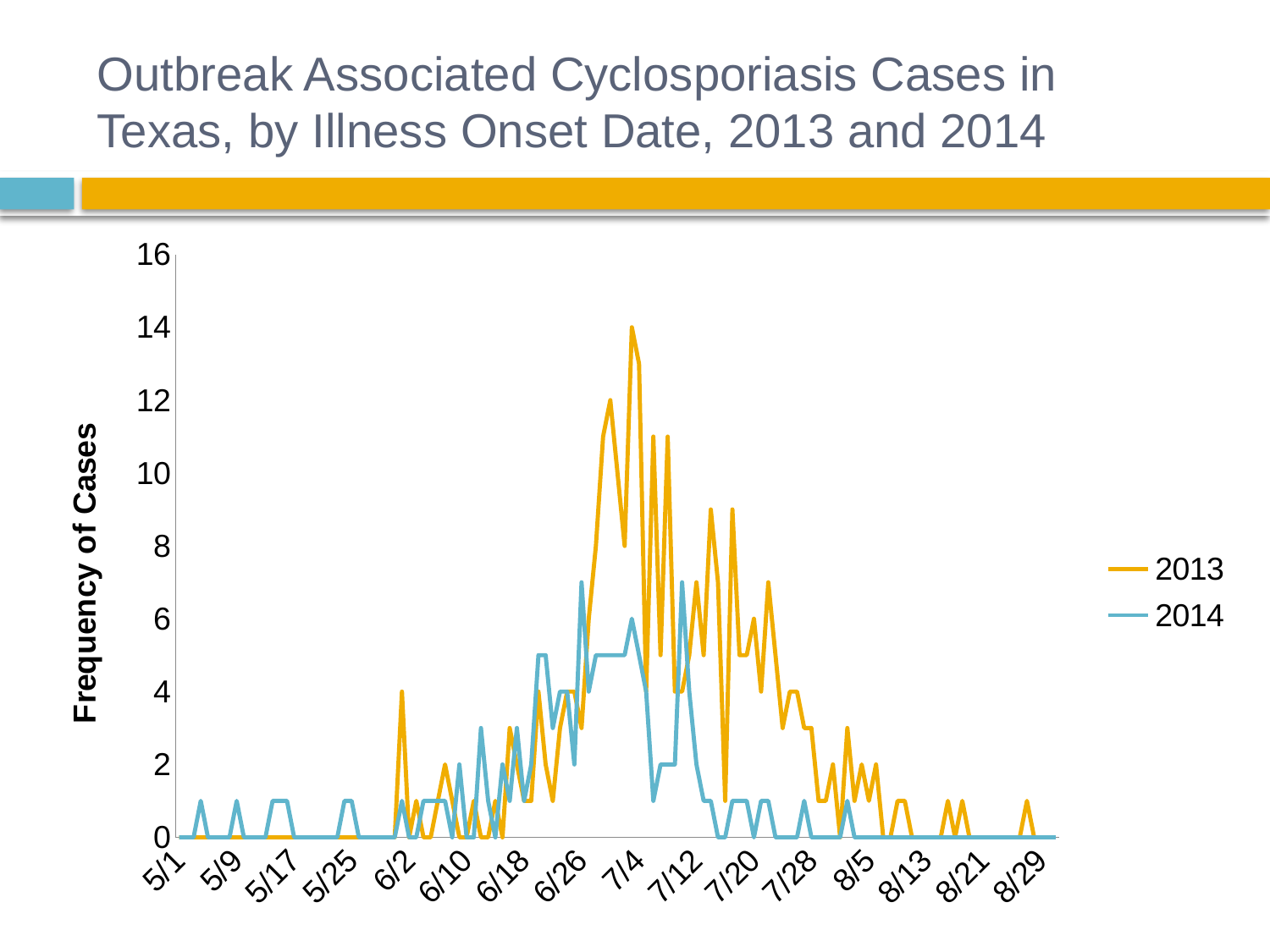

# Outbreak Associated Cyclosporiasis Cases in Texas, by Illness Onset Date, 2013 and 2014

### Chart

| Category | 2013 | 2014 |
|---|---|---|
| 42125 | 0.0 | 0.0 |
| 42126 | 0.0 | 0.0 |
| 42127 | 0.0 | 0.0 |
| 42128 | 0.0 | 1.0 |
| 42129 | 0.0 | 0.0 |
| 42130 | 0.0 | 0.0 |
| 42131 | 0.0 | 0.0 |
| 42132 | 0.0 | 0.0 |
| 42133 | 0.0 | 1.0 |
| 42134 | 0.0 | 0.0 |
| 42135 | 0.0 | 0.0 |
| 42136 | 0.0 | 0.0 |
| 42137 | 0.0 | 0.0 |
| 42138 | 0.0 | 1.0 |
| 42139 | 0.0 | 1.0 |
| 42140 | 0.0 | 1.0 |
| 42141 | 0.0 | 0.0 |
| 42142 | 0.0 | 0.0 |
| 42143 | 0.0 | 0.0 |
| 42144 | 0.0 | 0.0 |
| 42145 | 0.0 | 0.0 |
| 42146 | 0.0 | 0.0 |
| 42147 | 0.0 | 0.0 |
| 42148 | 0.0 | 1.0 |
| 42149 | 0.0 | 1.0 |
| 42150 | 0.0 | 0.0 |
| 42151 | 0.0 | 0.0 |
| 42152 | 0.0 | 0.0 |
| 42153 | 0.0 | 0.0 |
| 42154 | 0.0 | 0.0 |
| 42155 | 0.0 | 0.0 |
| 42156 | 4.0 | 1.0 |
| 42157 | 0.0 | 0.0 |
| 42158 | 1.0 | 0.0 |
| 42159 | 0.0 | 1.0 |
| 42160 | 0.0 | 1.0 |
| 42161 | 1.0 | 1.0 |
| 42162 | 2.0 | 1.0 |
| 42163 | 1.0 | 0.0 |
| 42164 | 0.0 | 2.0 |
| 42165 | 0.0 | 0.0 |
| 42166 | 1.0 | 0.0 |
| 42167 | 0.0 | 3.0 |
| 42168 | 0.0 | 1.0 |
| 42169 | 1.0 | 0.0 |
| 42170 | 0.0 | 2.0 |
| 42171 | 3.0 | 1.0 |
| 42172 | 2.0 | 3.0 |
| 42173 | 1.0 | 1.0 |
| 42174 | 1.0 | 2.0 |
| 42175 | 4.0 | 5.0 |
| 42176 | 2.0 | 5.0 |
| 42177 | 1.0 | 3.0 |
| 42178 | 3.0 | 4.0 |
| 42179 | 4.0 | 4.0 |
| 42180 | 4.0 | 2.0 |
| 42181 | 3.0 | 7.0 |
| 42182 | 6.0 | 4.0 |
| 42183 | 8.0 | 5.0 |
| 42184 | 11.0 | 5.0 |
| 42185 | 12.0 | 5.0 |
| 42186 | 10.0 | 5.0 |
| 42187 | 8.0 | 5.0 |
| 42188 | 14.0 | 6.0 |
| 42189 | 13.0 | 5.0 |
| 42190 | 4.0 | 4.0 |
| 42191 | 11.0 | 1.0 |
| 42192 | 5.0 | 2.0 |
| 42193 | 11.0 | 2.0 |
| 42194 | 4.0 | 2.0 |
| 42195 | 4.0 | 7.0 |
| 42196 | 5.0 | 4.0 |
| 42197 | 7.0 | 2.0 |
| 42198 | 5.0 | 1.0 |
| 42199 | 9.0 | 1.0 |
| 42200 | 7.0 | 0.0 |
| 42201 | 1.0 | 0.0 |
| 42202 | 9.0 | 1.0 |
| 42203 | 5.0 | 1.0 |
| 42204 | 5.0 | 1.0 |
| 42205 | 6.0 | 0.0 |
| 42206 | 4.0 | 1.0 |
| 42207 | 7.0 | 1.0 |
| 42208 | 5.0 | 0.0 |
| 42209 | 3.0 | 0.0 |
| 42210 | 4.0 | 0.0 |
| 42211 | 4.0 | 0.0 |
| 42212 | 3.0 | 1.0 |
| 42213 | 3.0 | 0.0 |
| 42214 | 1.0 | 0.0 |
| 42215 | 1.0 | 0.0 |
| 42216 | 2.0 | 0.0 |
| 42217 | 0.0 | 0.0 |
| 42218 | 3.0 | 1.0 |
| 42219 | 1.0 | 0.0 |
| 42220 | 2.0 | 0.0 |
| 42221 | 1.0 | 0.0 |
| 42222 | 2.0 | 0.0 |
| 42223 | 0.0 | 0.0 |
| 42224 | 0.0 | 0.0 |
| 42225 | 1.0 | 0.0 |
| 42226 | 1.0 | 0.0 |
| 42227 | 0.0 | 0.0 |
| 42228 | 0.0 | 0.0 |
| 42229 | 0.0 | 0.0 |
| 42230 | 0.0 | 0.0 |
| 42231 | 0.0 | 0.0 |
| 42232 | 1.0 | 0.0 |
| 42233 | 0.0 | 0.0 |
| 42234 | 1.0 | 0.0 |
| 42235 | 0.0 | 0.0 |
| 42236 | 0.0 | 0.0 |
| 42237 | 0.0 | 0.0 |
| 42238 | 0.0 | 0.0 |
| 42239 | 0.0 | 0.0 |
| 42240 | 0.0 | 0.0 |
| 42241 | 0.0 | 0.0 |
| 42242 | 0.0 | 0.0 |
| 42243 | 1.0 | 0.0 |
| 42244 | 0.0 | 0.0 |
| 42245 | 0.0 | 0.0 |
| 42246 | 0.0 | 0.0 |
| 42247 | 0.0 | 0.0 |